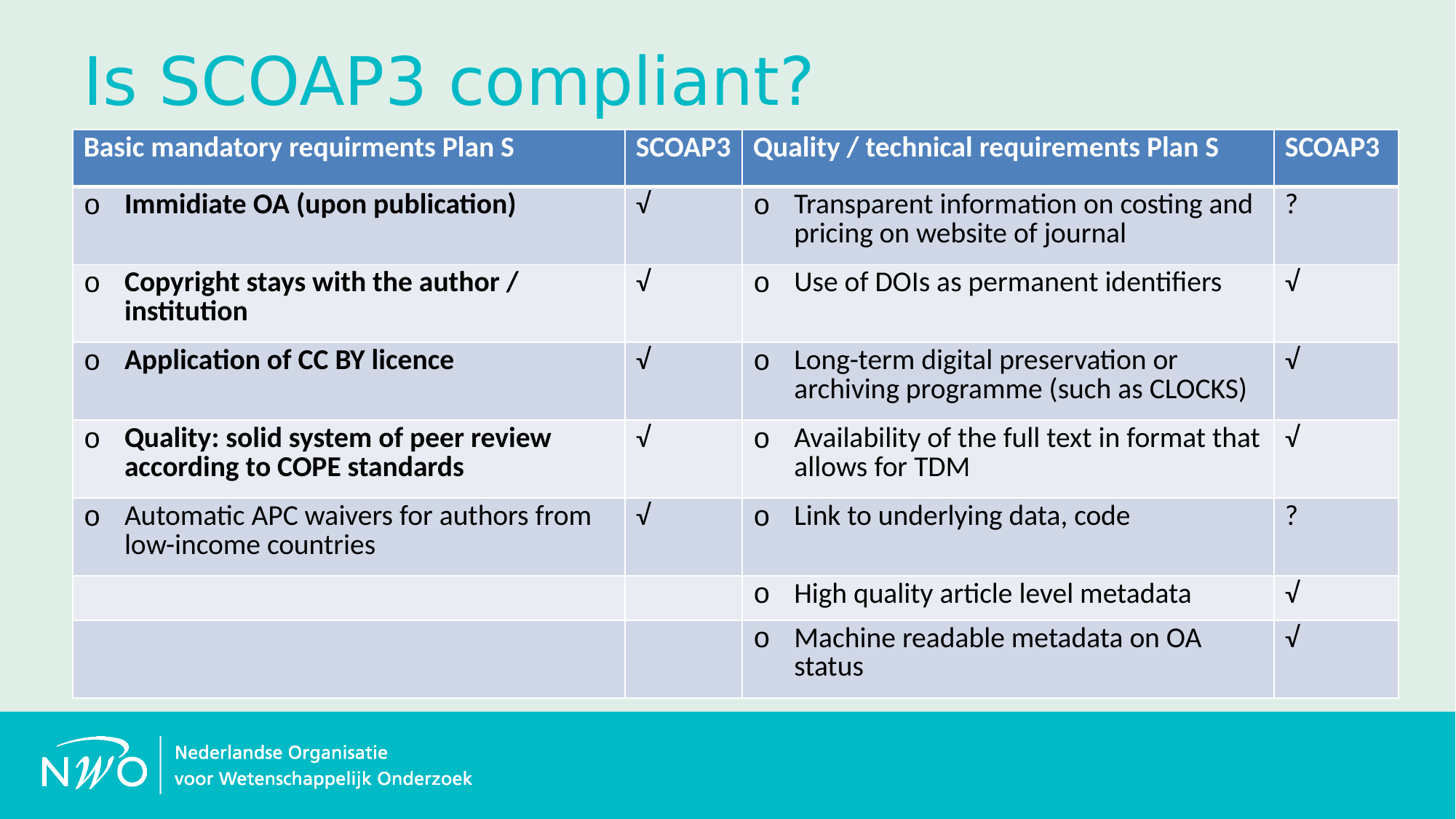

# Is SCOAP3 compliant?
| Basic mandatory requirments Plan S | SCOAP3 | Quality / technical requirements Plan S | SCOAP3 |
| --- | --- | --- | --- |
| Immidiate OA (upon publication) | √ | Transparent information on costing and pricing on website of journal | ? |
| Copyright stays with the author / institution | √ | Use of DOIs as permanent identifiers | √ |
| Application of CC BY licence | √ | Long-term digital preservation or archiving programme (such as CLOCKS) | √ |
| Quality: solid system of peer review according to COPE standards | √ | Availability of the full text in format that allows for TDM | √ |
| Automatic APC waivers for authors from low-income countries | √ | Link to underlying data, code | ? |
|  |  | High quality article level metadata | √ |
|  |  | Machine readable metadata on OA status | √ |